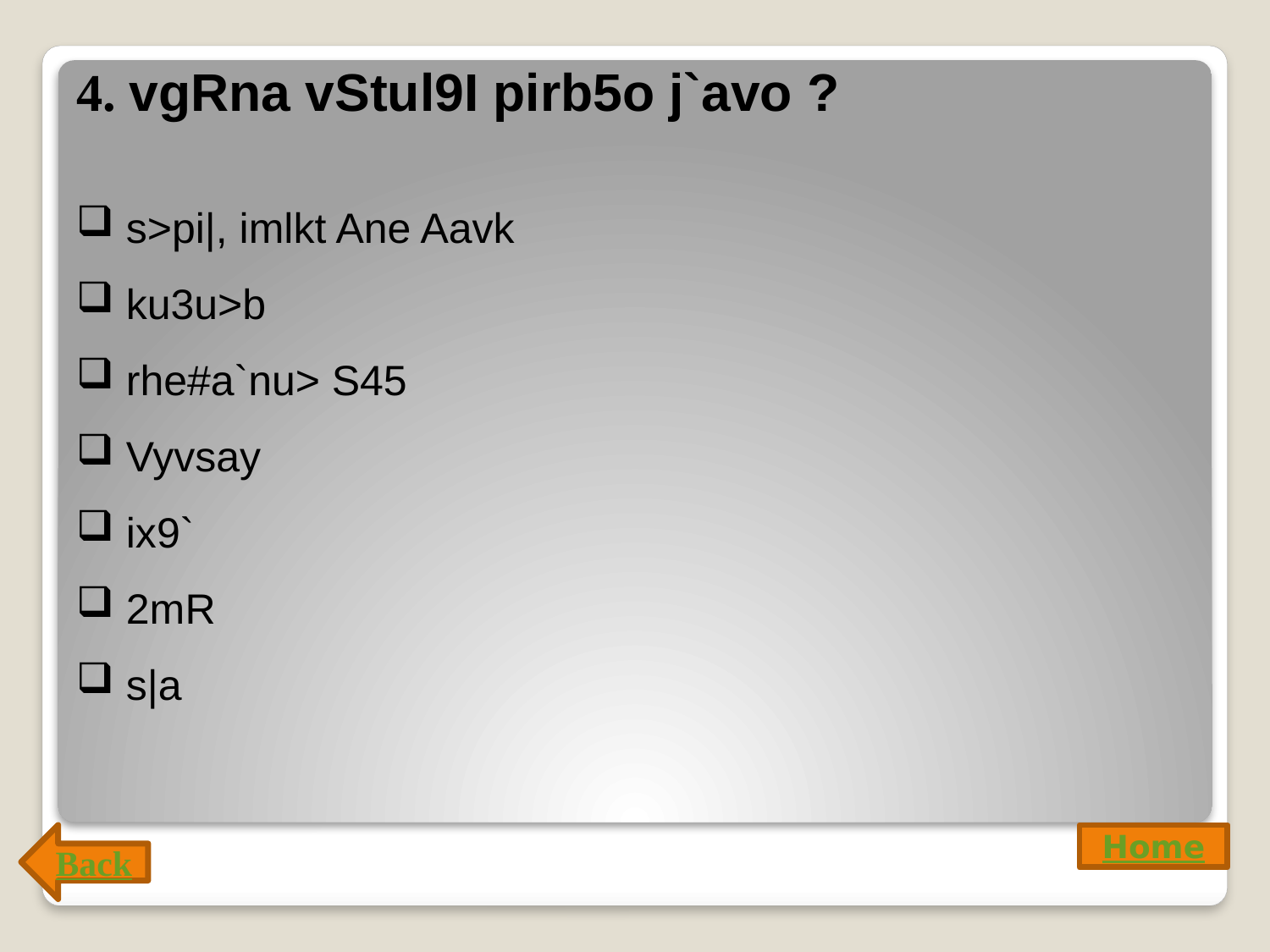

4. vgRna vStul9I pirb5o j`avo ?
 s>pi|, imlkt Ane Aavk
 ku3u>b
 rhe#a`nu> S45
 Vyvsay
 ix9`
 2mR
 s|a

Back
Home